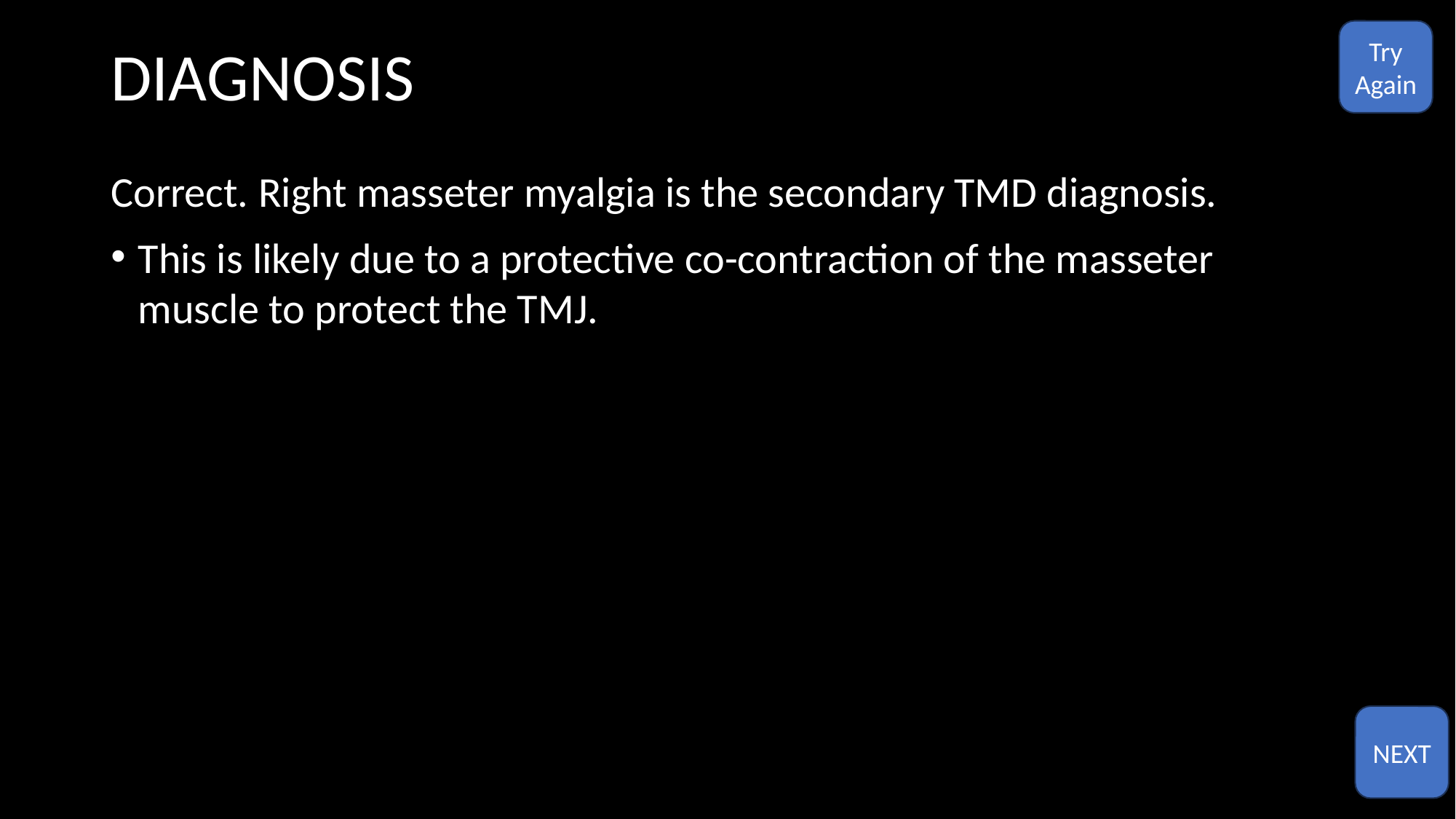

# DIAGNOSIS
Try
Again
Correct. Right masseter myalgia is the secondary TMD diagnosis.
This is likely due to a protective co-contraction of the masseter muscle to protect the TMJ.
NEXT